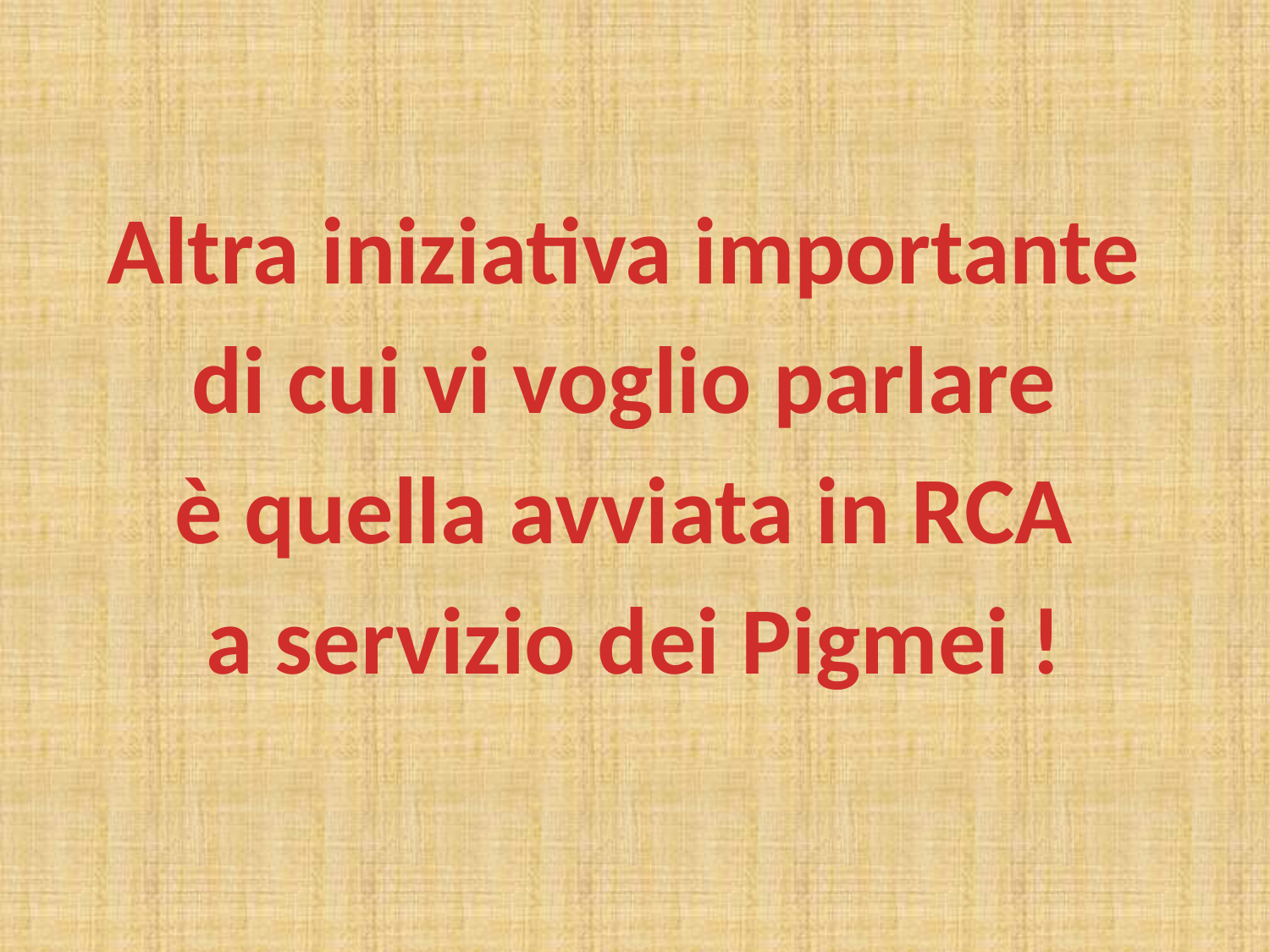

Altra iniziativa importante
di cui vi voglio parlare
è quella avviata in RCA
a servizio dei Pigmei !